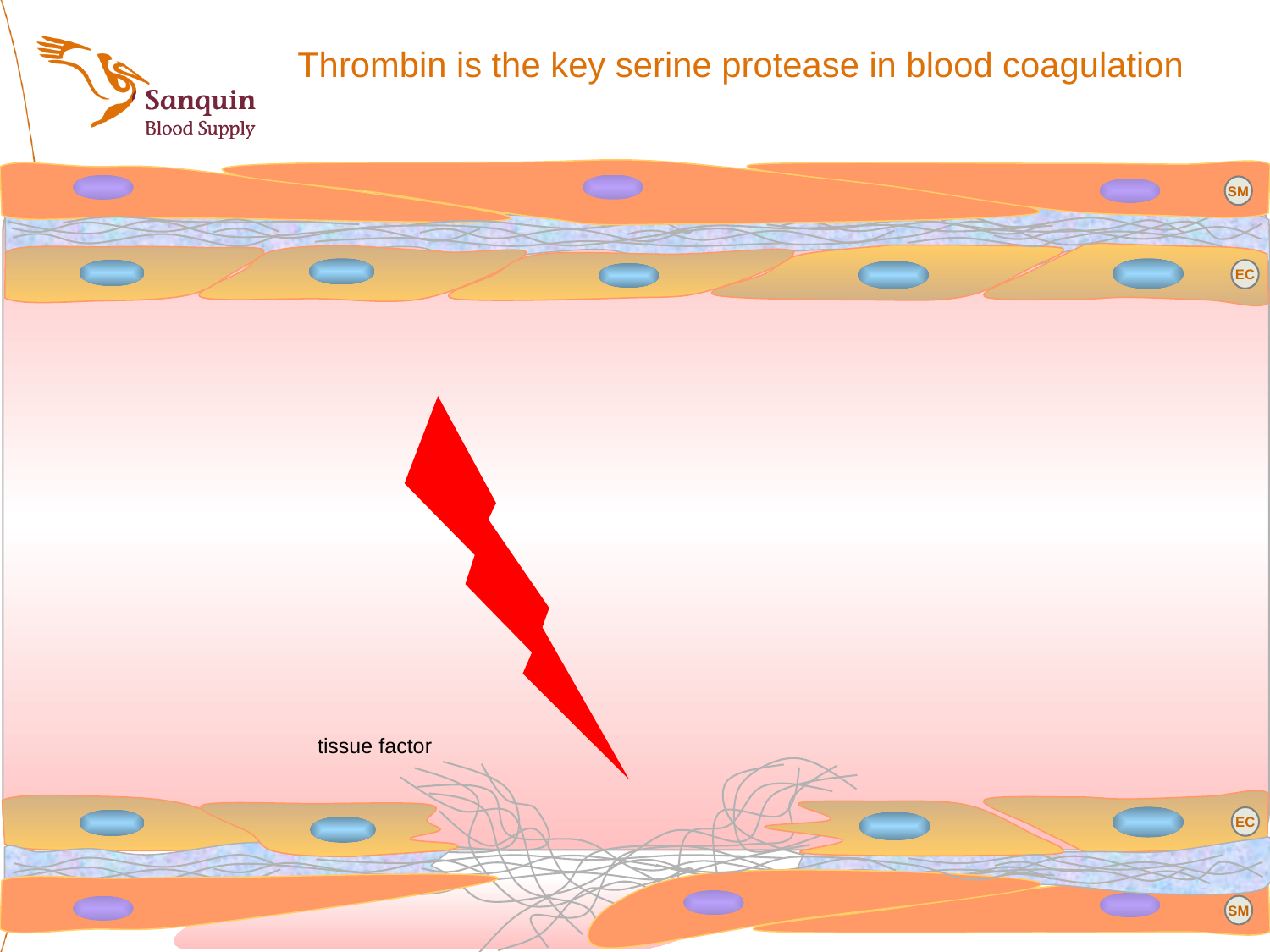

Thrombin is the key serine protease in blood coagulation

SM

EC

tissue factor

EC

SM